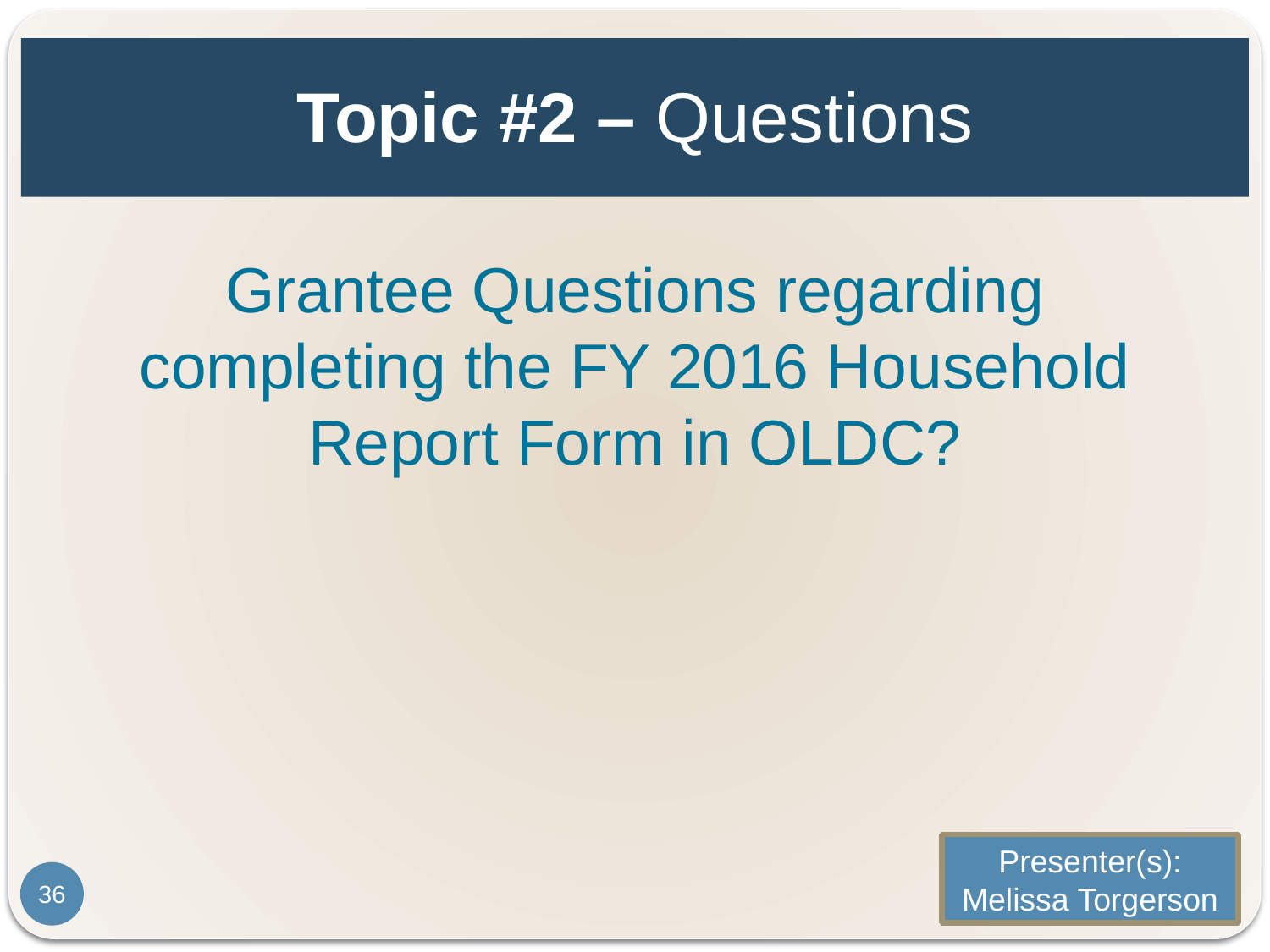

# Topic #2 – Questions
Grantee Questions regarding completing the FY 2016 Household Report Form in OLDC?
Presenter(s):
Melissa Torgerson
36